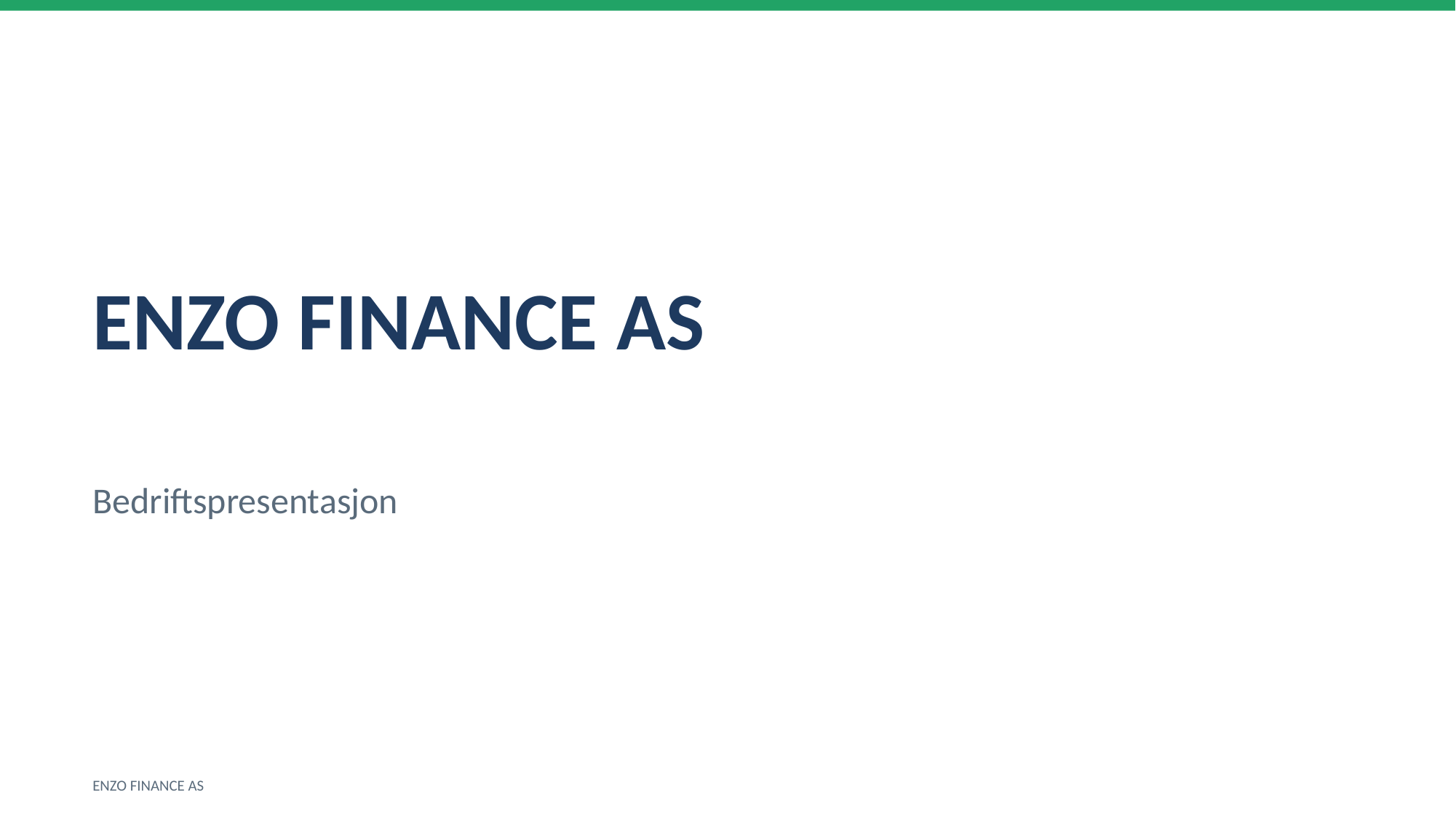

ENZO FINANCE AS
Bedriftspresentasjon
ENZO FINANCE AS